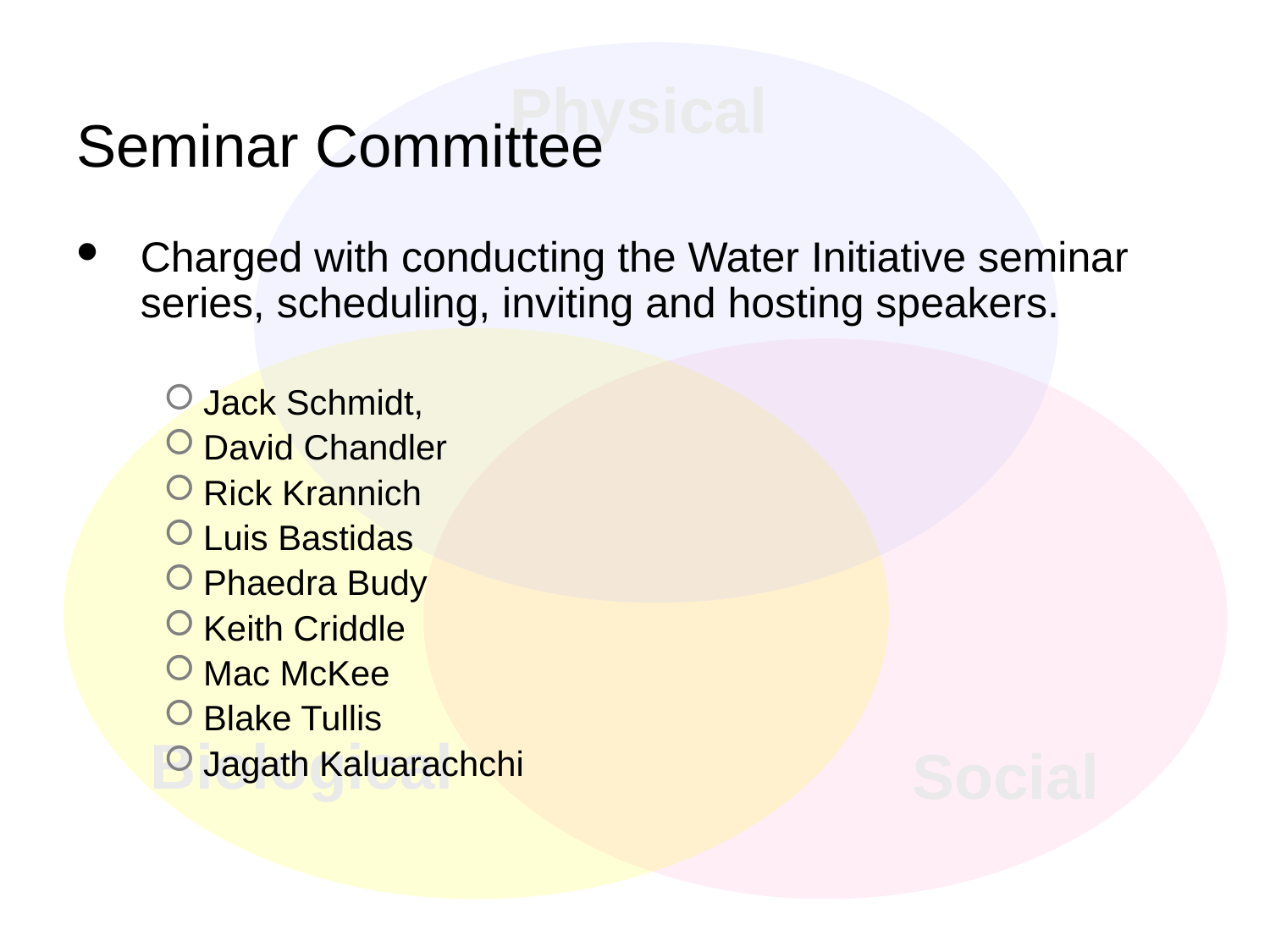

# Seminar Committee
Charged with conducting the Water Initiative seminar series, scheduling, inviting and hosting speakers.
Jack Schmidt,
David Chandler
Rick Krannich
Luis Bastidas
Phaedra Budy
Keith Criddle
Mac McKee
Blake Tullis
Jagath Kaluarachchi